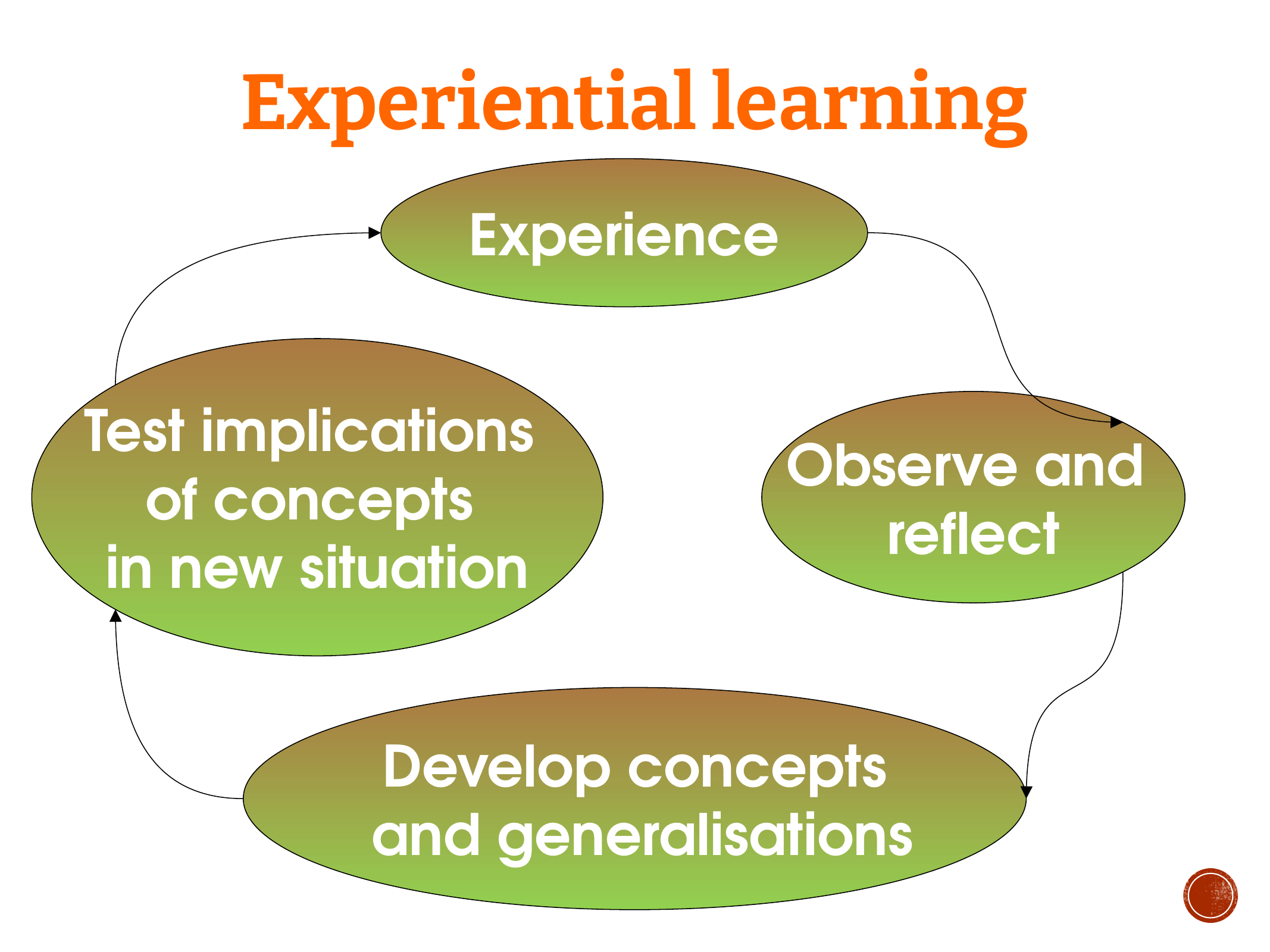

Experiential learning
Experience
Test implications
of concepts
in new situation
Observe and
reflect
Develop concepts
 and generalisations